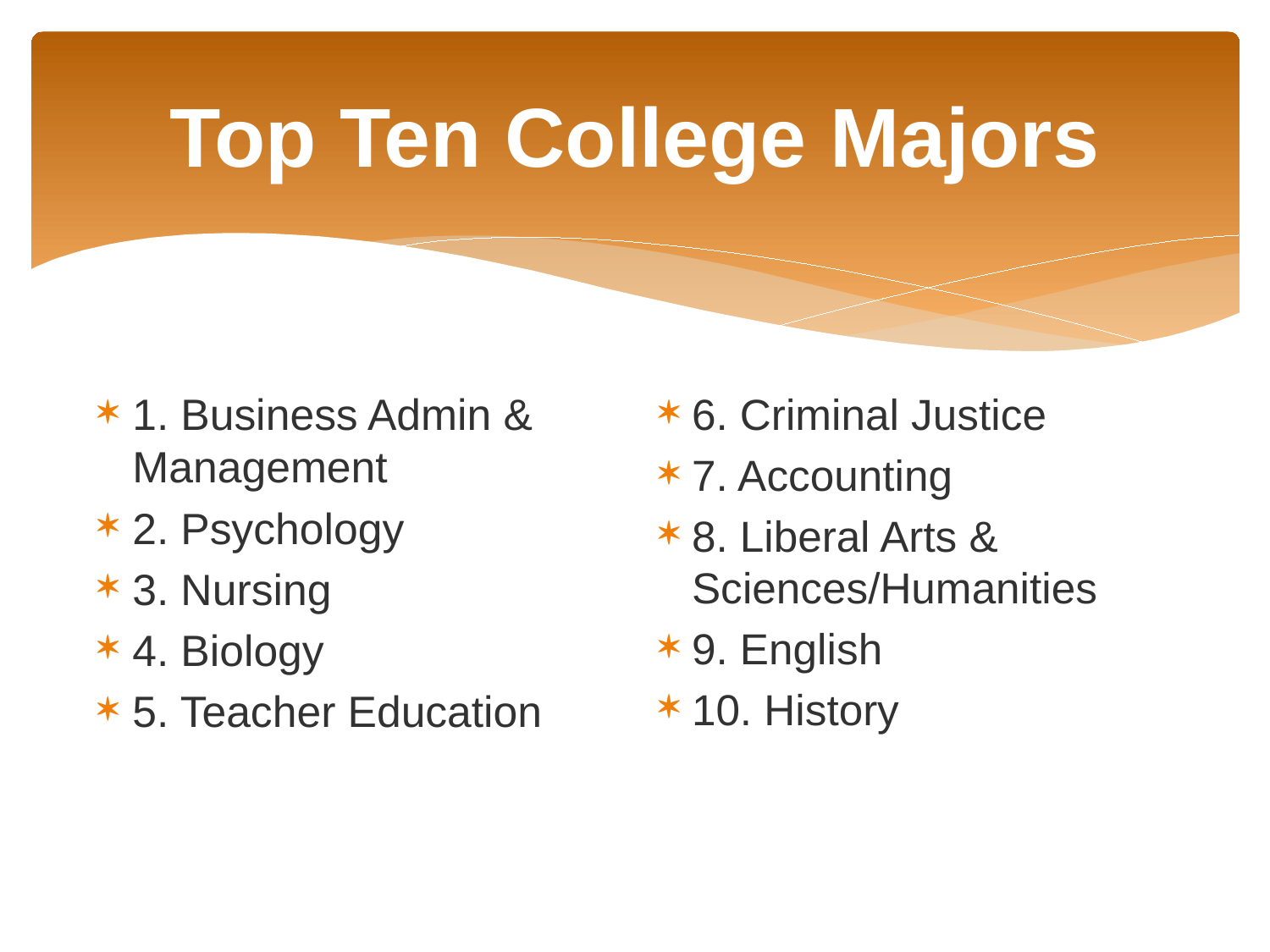

# Top Ten College Majors
1. Business Admin &    	Management
2. Psychology
3. Nursing
4. Biology
5. Teacher Education

6. Criminal Justice
7. Accounting
8. Liberal Arts & Sciences/Humanities
9. English
10. History